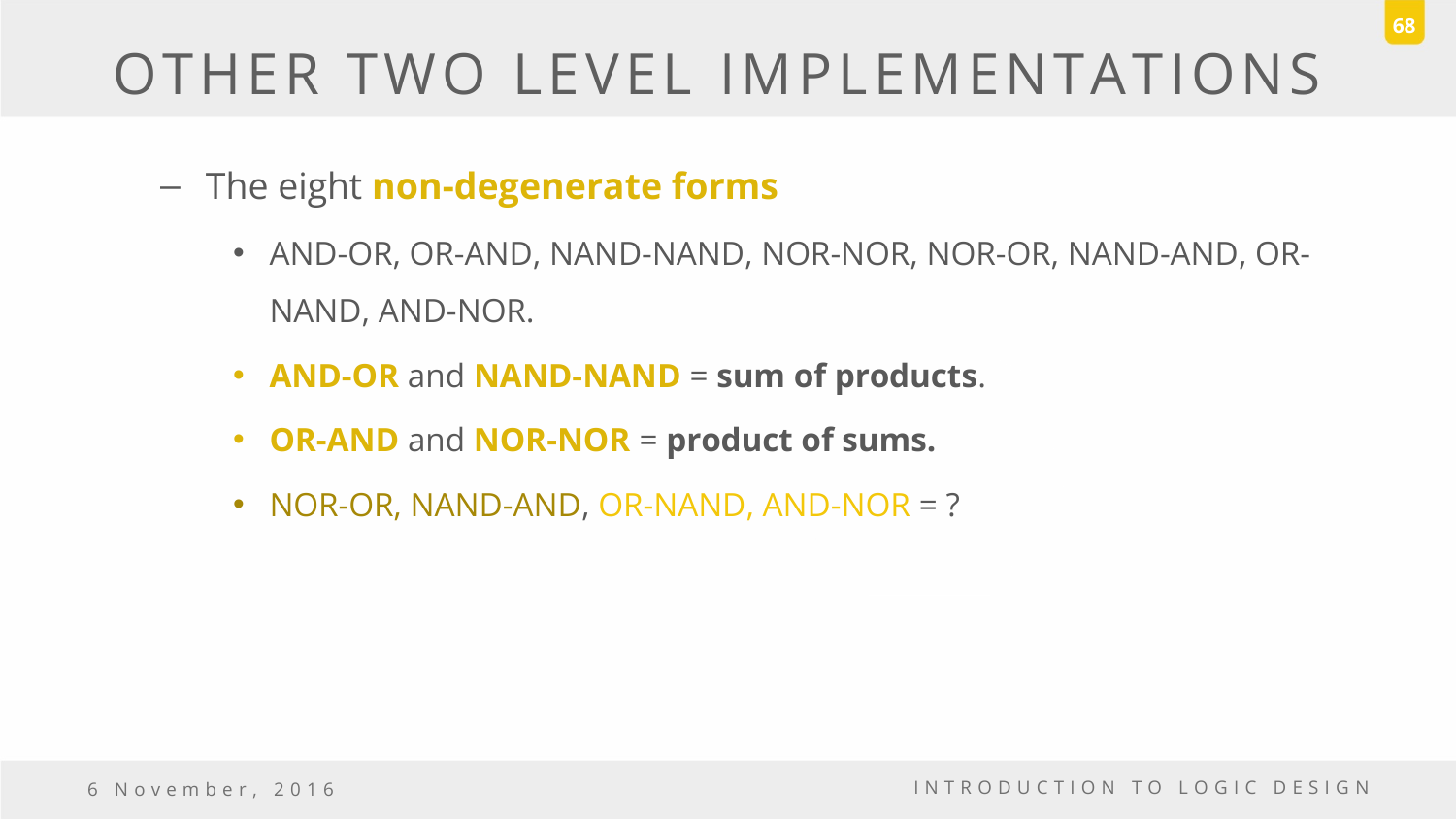

68
# OTHER TWO LEVEL IMPLEMENTATIONS
The eight non-degenerate forms
AND-OR, OR-AND, NAND-NAND, NOR-NOR, NOR-OR, NAND-AND, OR-NAND, AND-NOR.
AND-OR and NAND-NAND = sum of products.
OR-AND and NOR-NOR = product of sums.
NOR-OR, NAND-AND, OR-NAND, AND-NOR = ?

6 November, 2016
INTRODUCTION TO LOGIC DESIGN